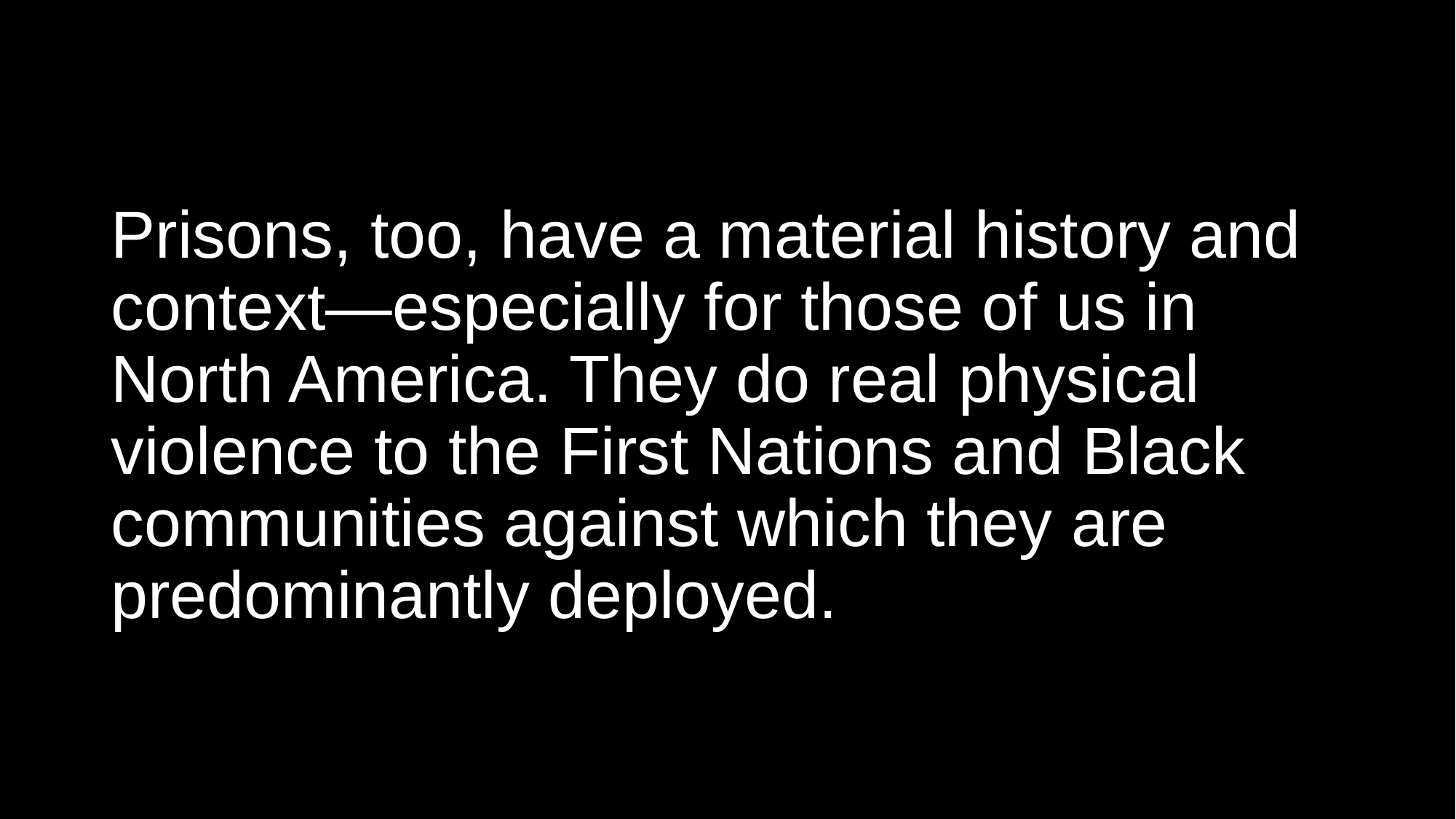

# Prisons, too, have a material history and context—especially for those of us in North America. They do real physical violence to the First Nations and Black communities against which they are predominantly deployed.